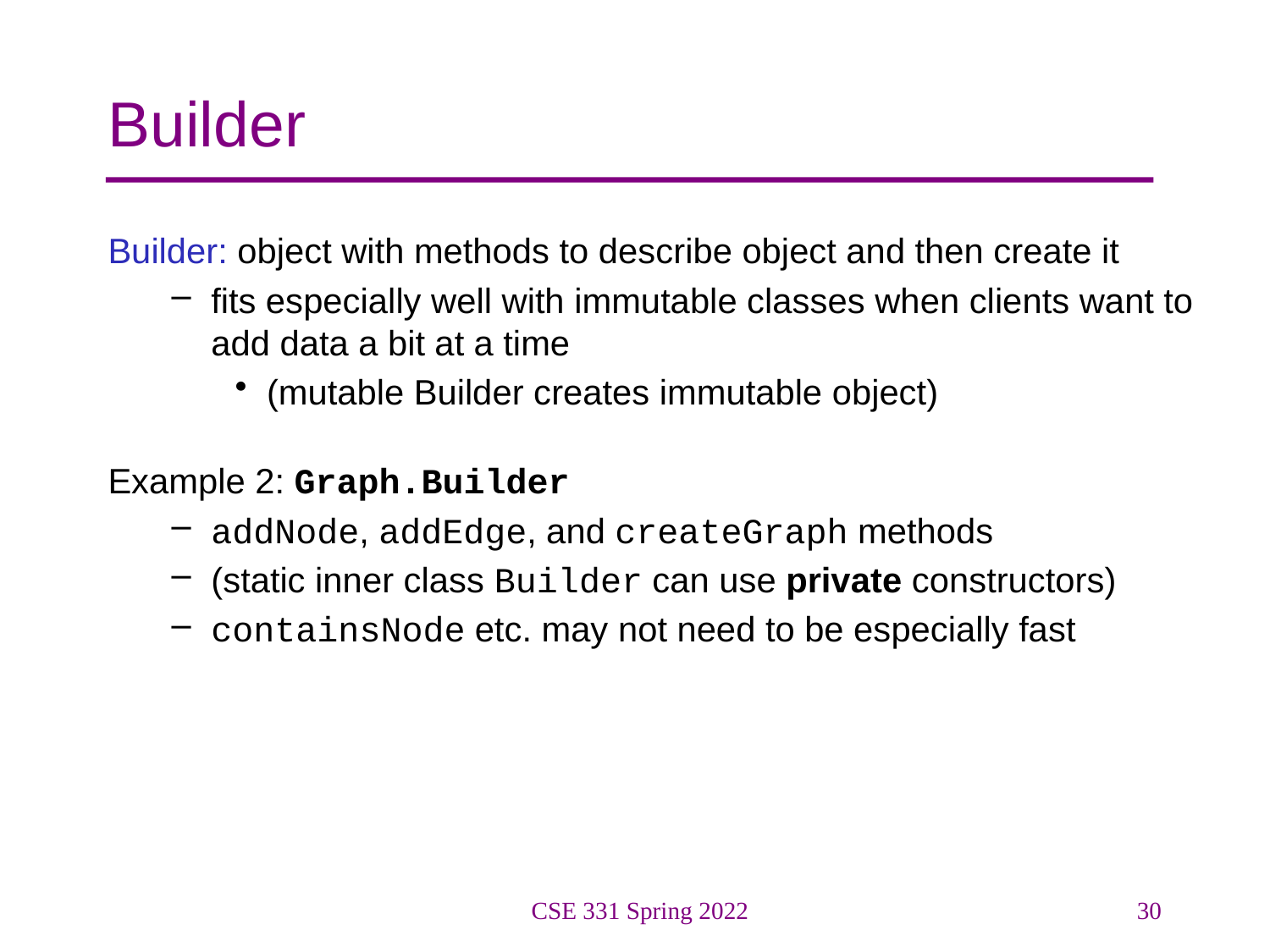

# Builder
Builder: object with methods to describe object and then create it
fits especially well with immutable classes when clients want to add data a bit at a time
(mutable Builder creates immutable object)

Example 2: Graph.Builder
addNode, addEdge, and createGraph methods
(static inner class Builder can use private constructors)
containsNode etc. may not need to be especially fast
CSE 331 Spring 2022

30